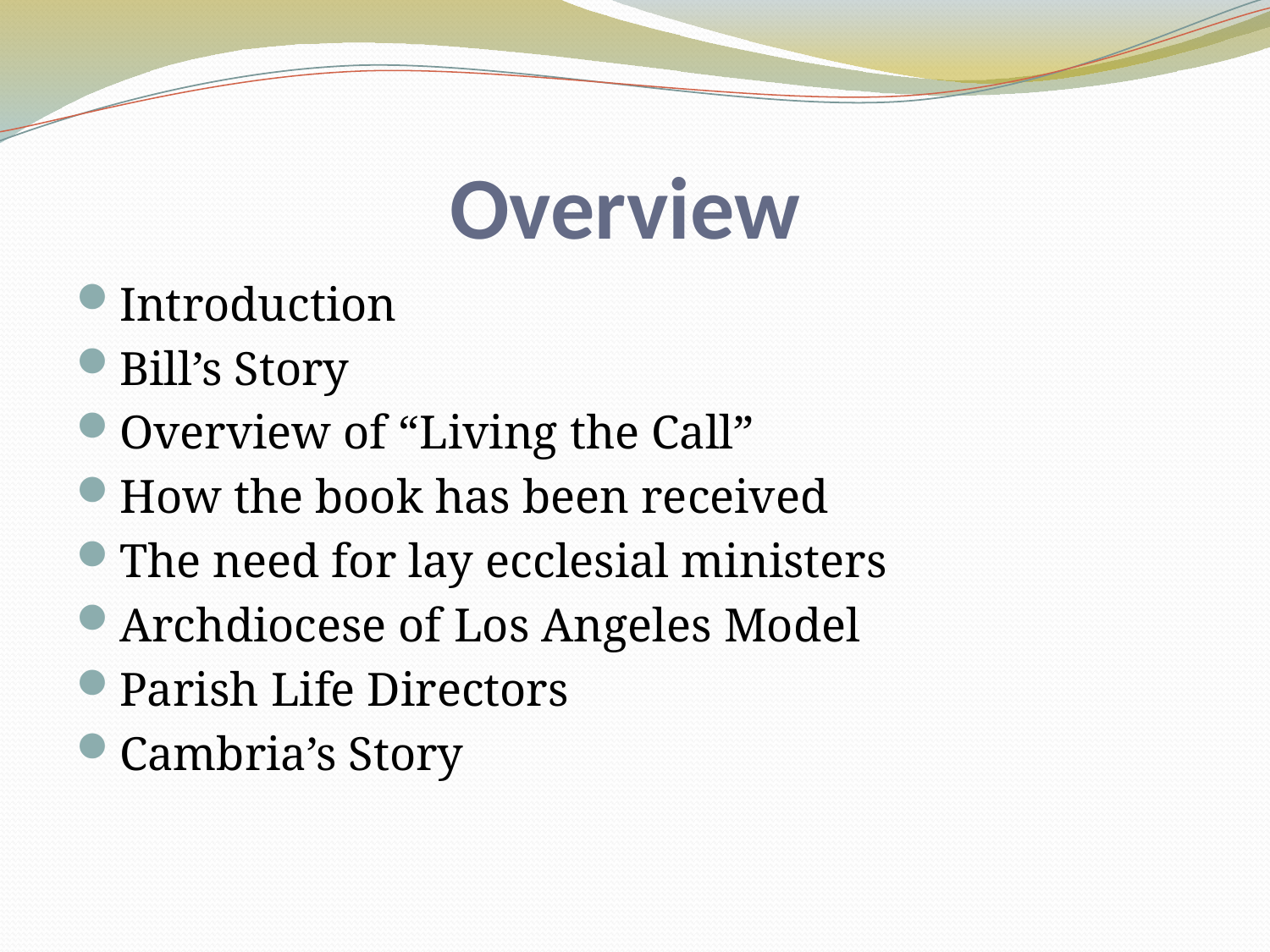

# Overview
Introduction
Bill’s Story
Overview of “Living the Call”
How the book has been received
The need for lay ecclesial ministers
Archdiocese of Los Angeles Model
Parish Life Directors
Cambria’s Story